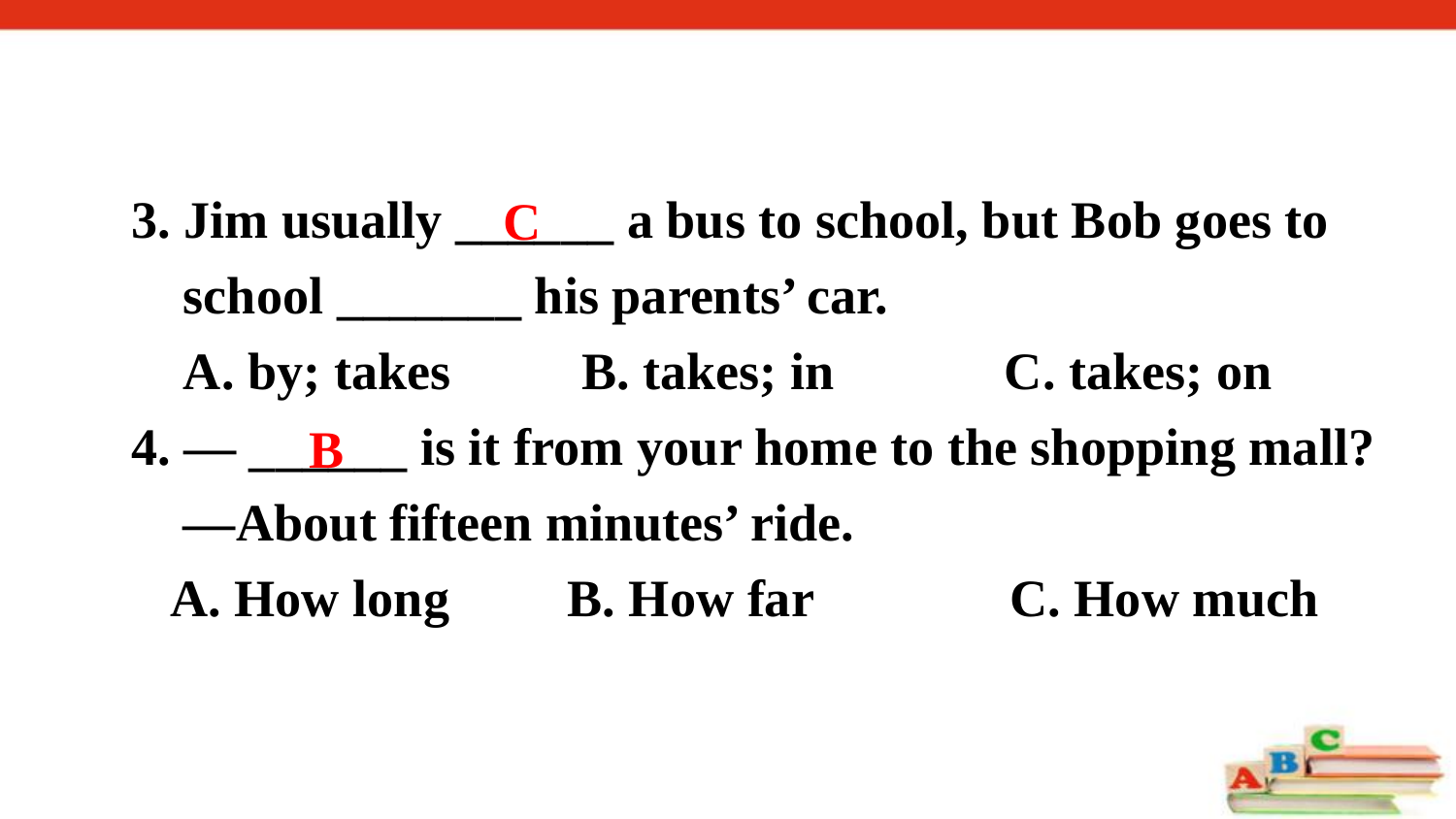

3. Jim usually ______ a bus to school, but Bob goes to
    school _______ his parents’ car.
    A. by; takes          B. takes; in             C. takes; on
4. — ______ is it from your home to the shopping mall?
    —About fifteen minutes’ ride.
   A. How long         B. How far               C. How much
C
B